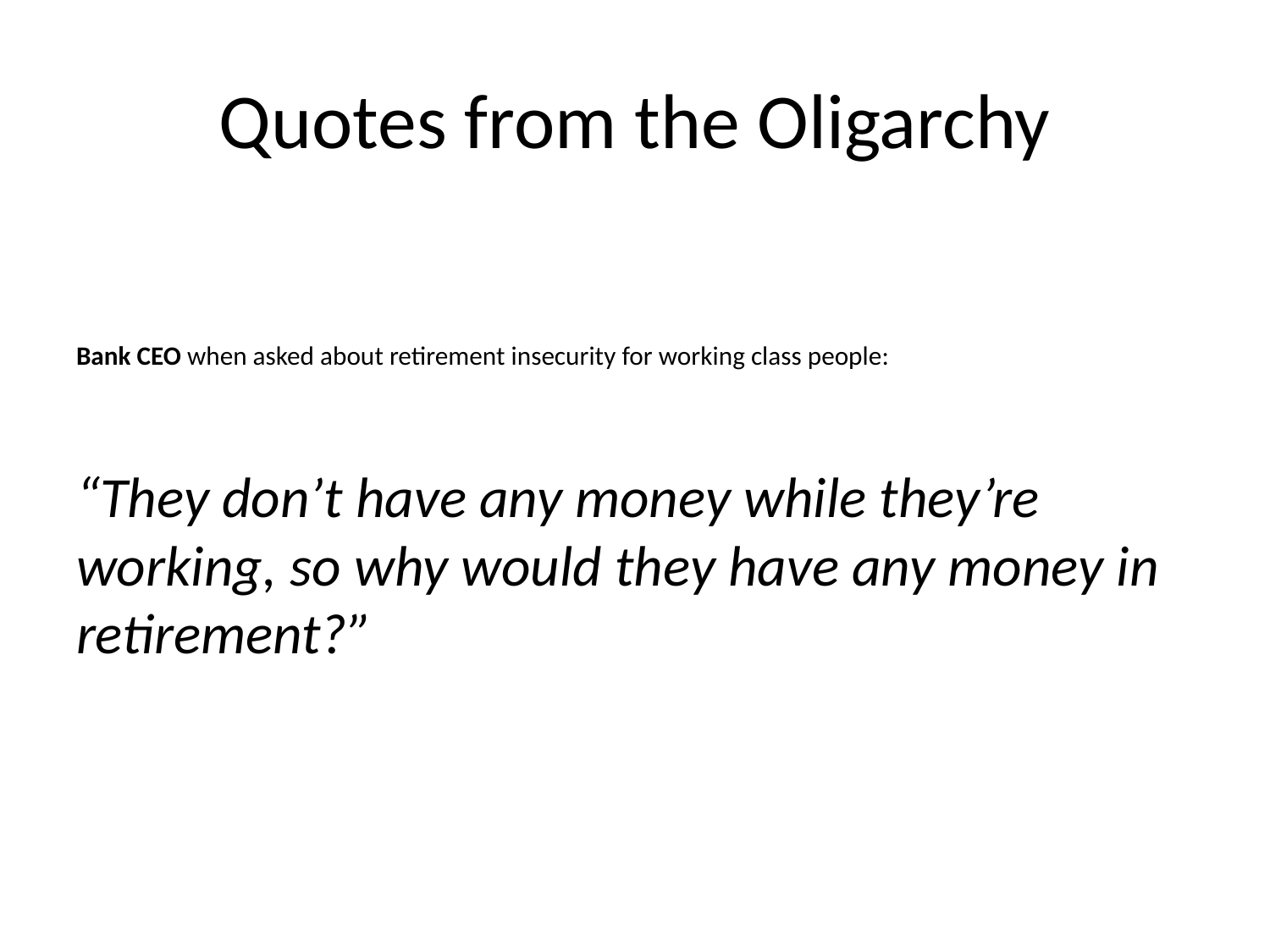

# Quotes from the Oligarchy

Bank CEO when asked about retirement insecurity for working class people:

“They don’t have any money while they’re working, so why would they have any money in retirement?”